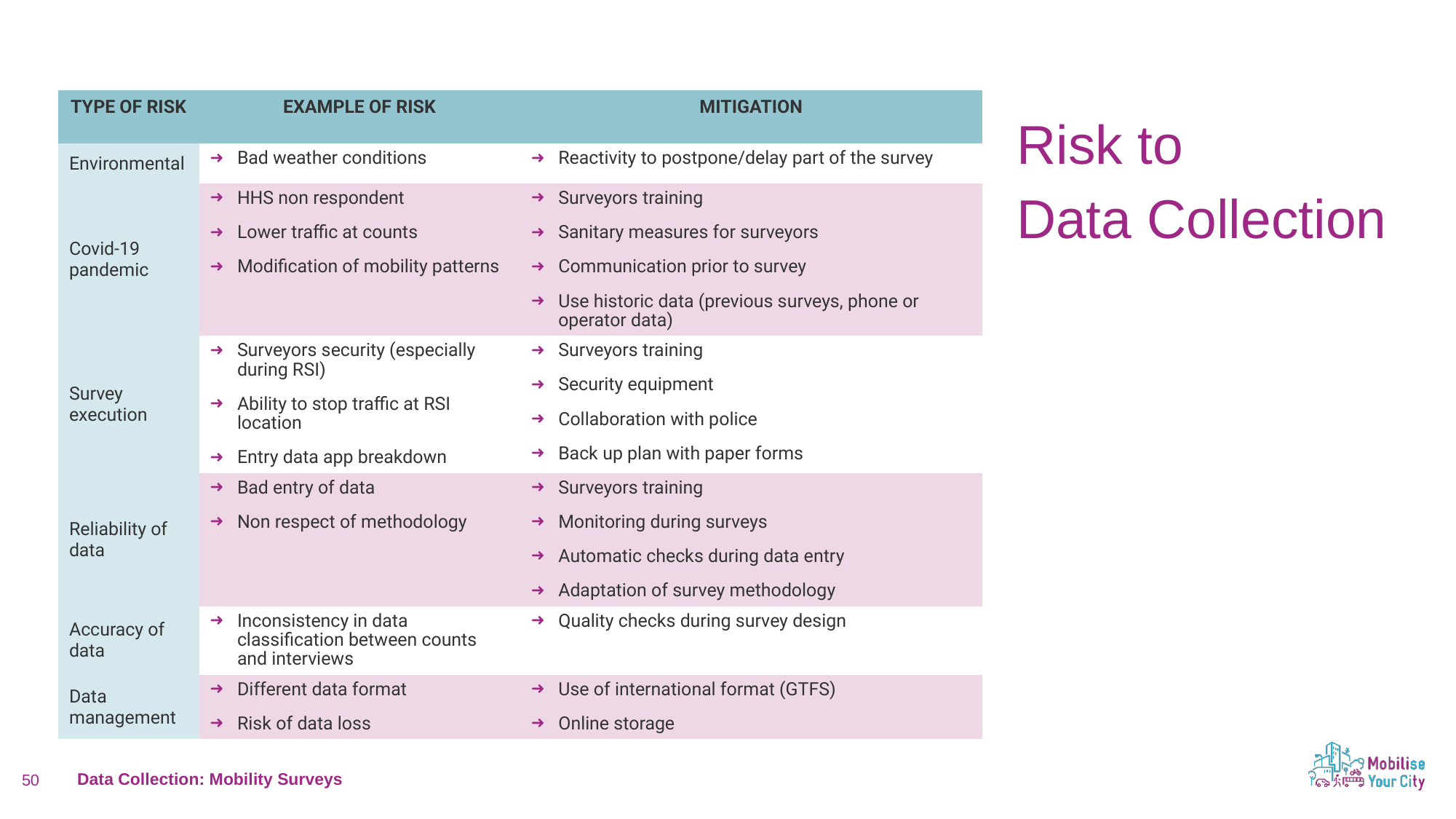

Plan about 2 minute on this slide

| TYPE OF RISK | EXAMPLE OF RISK | MITIGATION |
| --- | --- | --- |
| Environmental | Bad weather conditions | Reactivity to postpone/delay part of the survey |
| Covid-19 pandemic | HHS non respondent Lower traffic at counts Modification of mobility patterns | Surveyors training Sanitary measures for surveyors Communication prior to survey Use historic data (previous surveys, phone or operator data) |
| Survey execution | Surveyors security (especially during RSI) Ability to stop traffic at RSI location Entry data app breakdown | Surveyors training Security equipment Collaboration with police Back up plan with paper forms |
| Reliability of data | Bad entry of data Non respect of methodology | Surveyors training Monitoring during surveys Automatic checks during data entry Adaptation of survey methodology |
| Accuracy of data | Inconsistency in data classification between counts and interviews | Quality checks during survey design |
| Data management | Different data format Risk of data loss | Use of international format (GTFS) Online storage |
Risk to
Data Collection